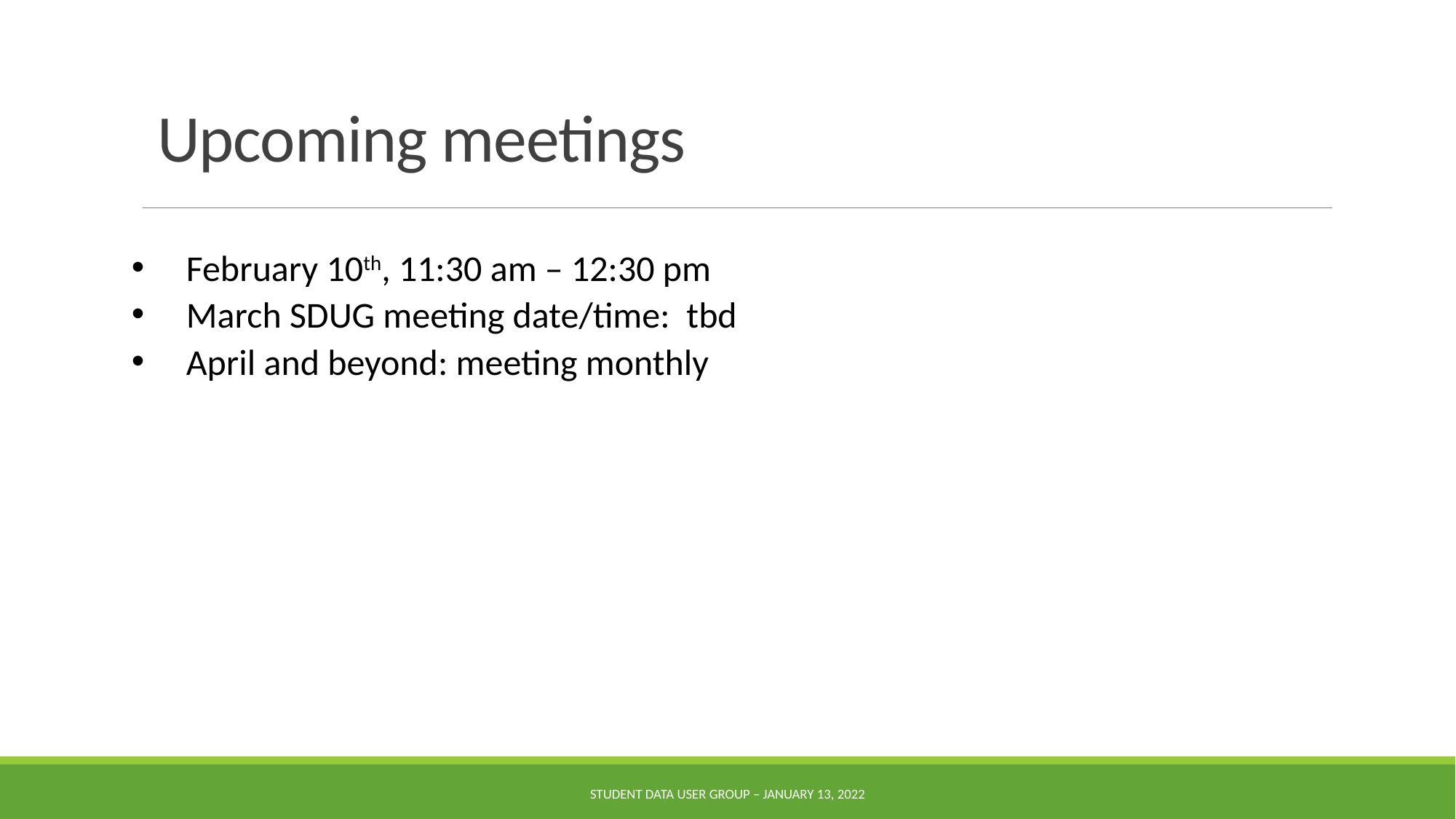

# Upcoming meetings
February 10th, 11:30 am – 12:30 pm
March SDUG meeting date/time:  tbd
April and beyond: meeting monthly
Student Data User Group – January 13, 2022